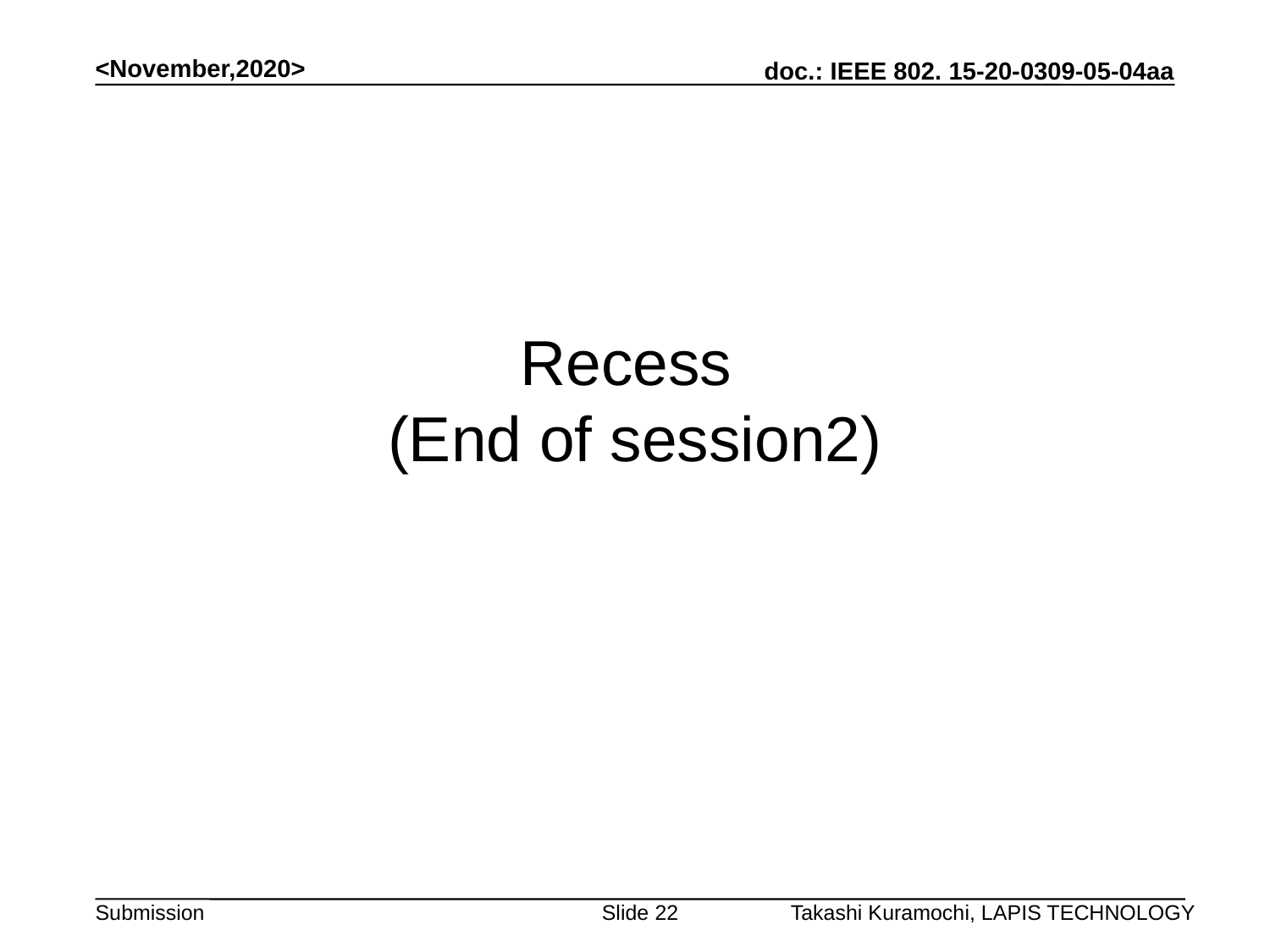

<November,2020>
# Recess (End of session2)
Slide 22
Takashi Kuramochi, LAPIS TECHNOLOGY